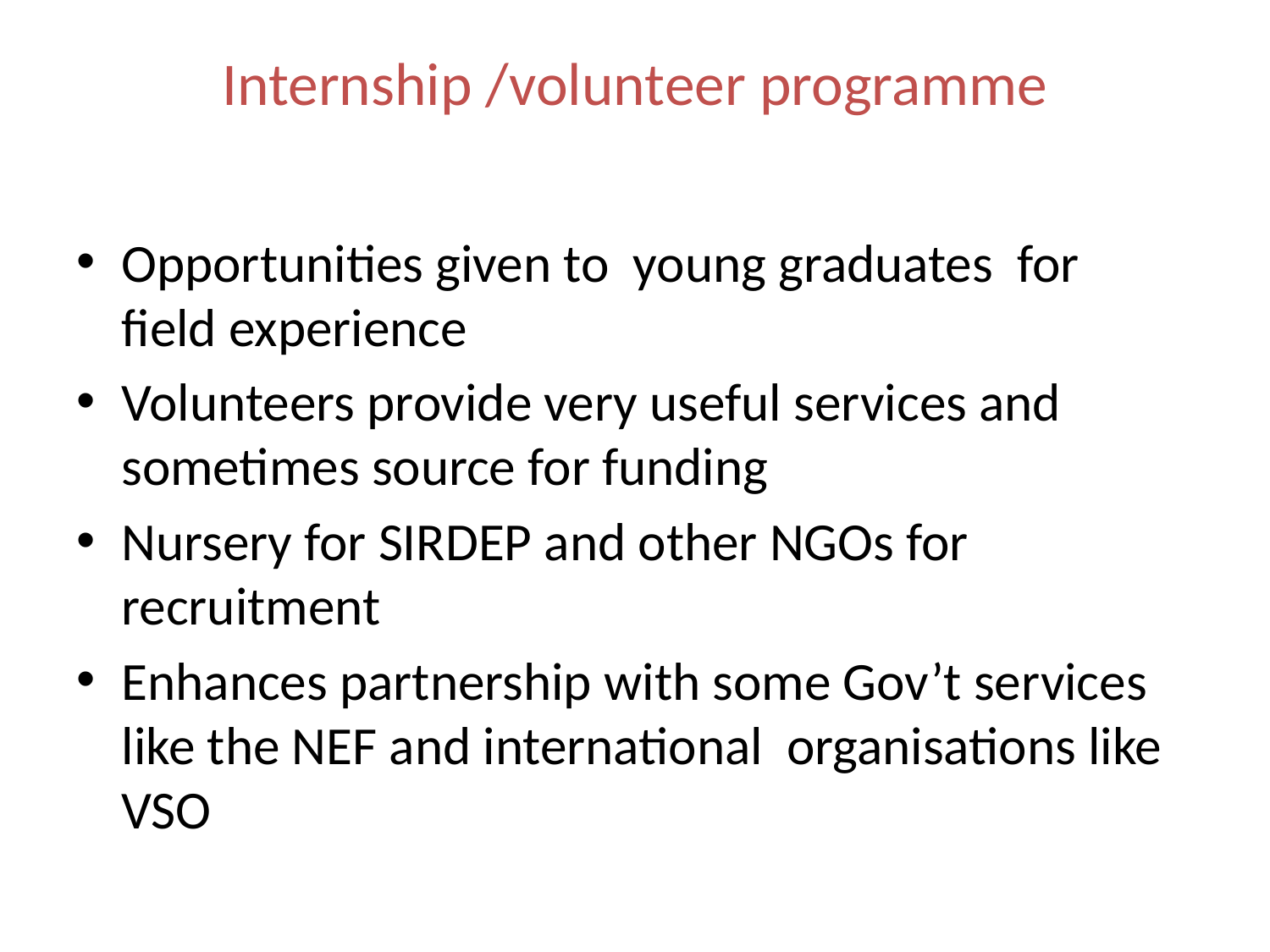

# Internship /volunteer programme
Opportunities given to  young graduates  for  field experience
Volunteers provide very useful services and sometimes source for funding
Nursery for SIRDEP and other NGOs for recruitment
Enhances partnership with some Gov’t services like the NEF and international  organisations like VSO